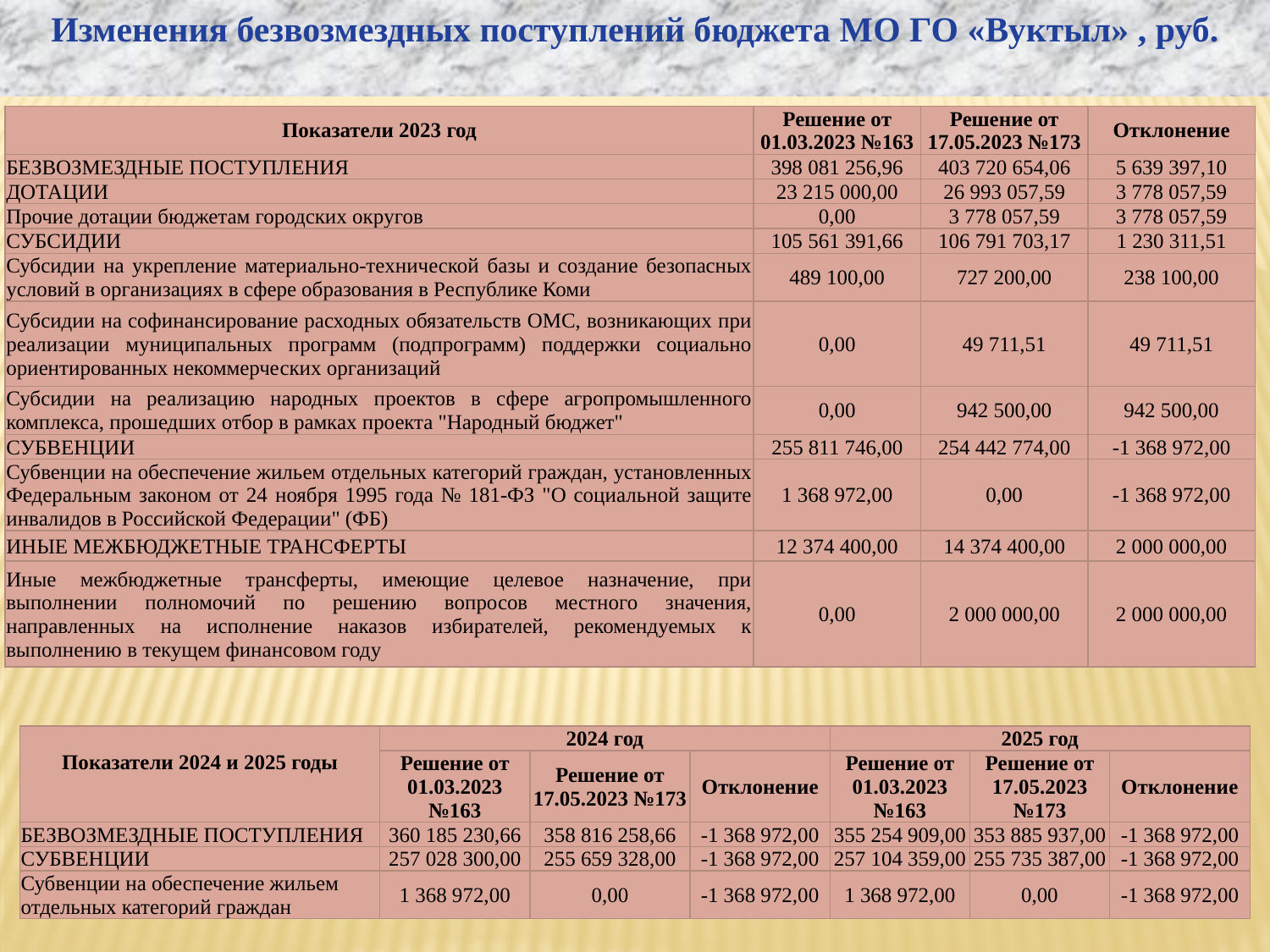

Изменения безвозмездных поступлений бюджета МО ГО «Вуктыл» , руб.
| Показатели 2023 год | Решение от 01.03.2023 №163 | Решение от 17.05.2023 №173 | Отклонение |
| --- | --- | --- | --- |
| БЕЗВОЗМЕЗДНЫЕ ПОСТУПЛЕНИЯ | 398 081 256,96 | 403 720 654,06 | 5 639 397,10 |
| ДОТАЦИИ | 23 215 000,00 | 26 993 057,59 | 3 778 057,59 |
| Прочие дотации бюджетам городских округов | 0,00 | 3 778 057,59 | 3 778 057,59 |
| СУБСИДИИ | 105 561 391,66 | 106 791 703,17 | 1 230 311,51 |
| Субсидии на укрепление материально-технической базы и создание безопасных условий в организациях в сфере образования в Республике Коми | 489 100,00 | 727 200,00 | 238 100,00 |
| Субсидии на софинансирование расходных обязательств ОМС, возникающих при реализации муниципальных программ (подпрограмм) поддержки социально ориентированных некоммерческих организаций | 0,00 | 49 711,51 | 49 711,51 |
| Субсидии на реализацию народных проектов в сфере агропромышленного комплекса, прошедших отбор в рамках проекта "Народный бюджет" | 0,00 | 942 500,00 | 942 500,00 |
| СУБВЕНЦИИ | 255 811 746,00 | 254 442 774,00 | -1 368 972,00 |
| Субвенции на обеспечение жильем отдельных категорий граждан, установленных Федеральным законом от 24 ноября 1995 года № 181-ФЗ "О социальной защите инвалидов в Российской Федерации" (ФБ) | 1 368 972,00 | 0,00 | -1 368 972,00 |
| ИНЫЕ МЕЖБЮДЖЕТНЫЕ ТРАНСФЕРТЫ | 12 374 400,00 | 14 374 400,00 | 2 000 000,00 |
| Иные межбюджетные трансферты, имеющие целевое назначение, при выполнении полномочий по решению вопросов местного значения, направленных на исполнение наказов избирателей, рекомендуемых к выполнению в текущем финансовом году | 0,00 | 2 000 000,00 | 2 000 000,00 |
| Показатели 2024 и 2025 годы | 2024 год |  |  | 2025 год |  |  |
| --- | --- | --- | --- | --- | --- | --- |
|  | Решение от 01.03.2023 №163 | Решение от 17.05.2023 №173 | Отклонение | Решение от 01.03.2023 №163 | Решение от 17.05.2023 №173 | Отклонение |
| БЕЗВОЗМЕЗДНЫЕ ПОСТУПЛЕНИЯ | 360 185 230,66 | 358 816 258,66 | -1 368 972,00 | 355 254 909,00 | 353 885 937,00 | -1 368 972,00 |
| СУБВЕНЦИИ | 257 028 300,00 | 255 659 328,00 | -1 368 972,00 | 257 104 359,00 | 255 735 387,00 | -1 368 972,00 |
| Субвенции на обеспечение жильем отдельных категорий граждан | 1 368 972,00 | 0,00 | -1 368 972,00 | 1 368 972,00 | 0,00 | -1 368 972,00 |